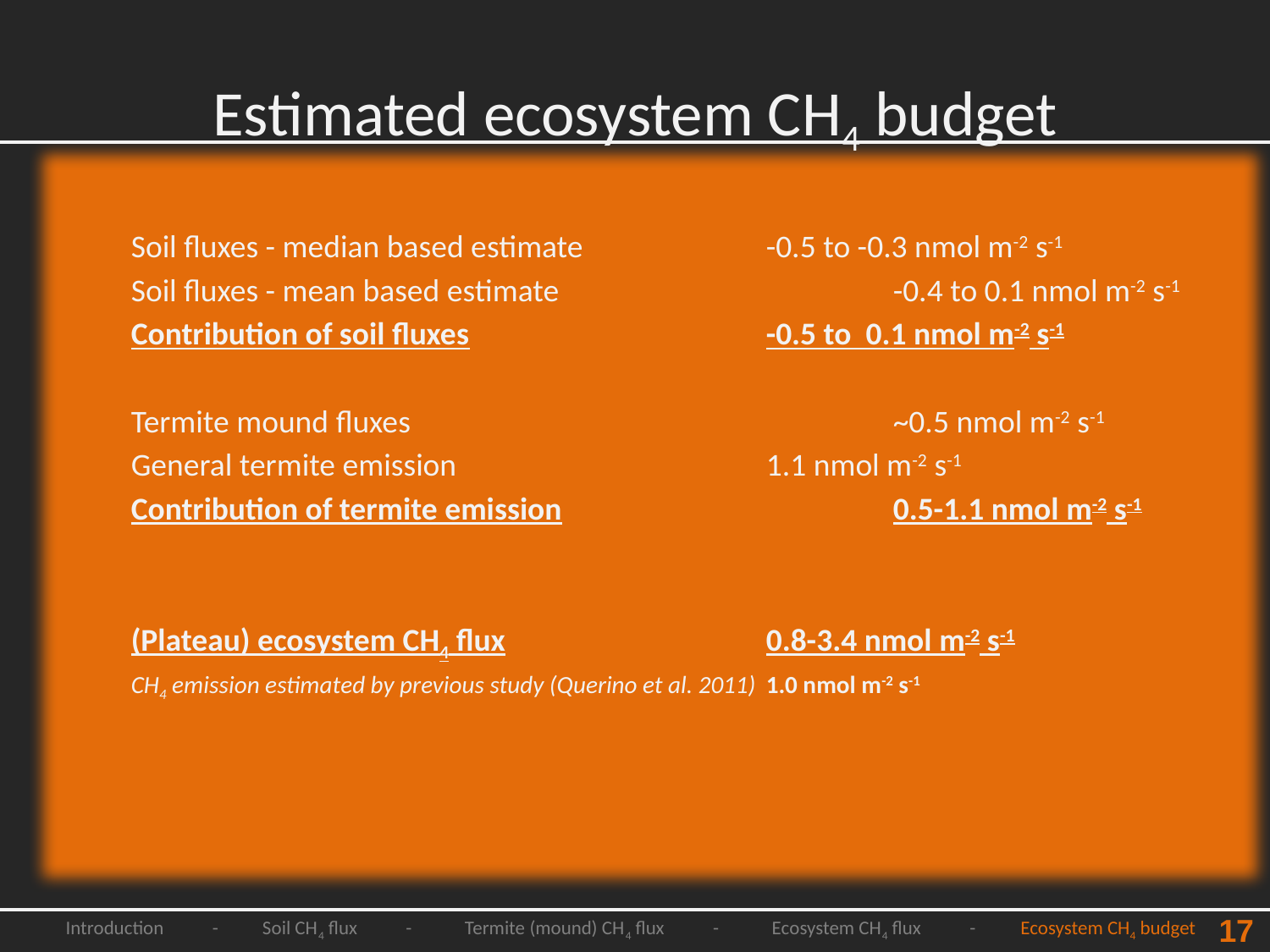

Estimated ecosystem CH4 budget

Soil fluxes - median based estimate		-0.5 to -0.3 nmol m-2 s-1
Soil fluxes - mean based estimate			-0.4 to 0.1 nmol m-2 s-1
Contribution of soil fluxes			-0.5 to  0.1 nmol m-2 s-1

Termite mound fluxes 	   			~0.5 nmol m-2 s-1
General termite emission			1.1 nmol m-2 s-1
Contribution of termite emission			0.5-1.1 nmol m-2 s-1

(Plateau) ecosystem CH4 flux			0.8-3.4 nmol m-2 s-1
CH4 emission estimated by previous study (Querino et al. 2011)	1.0 nmol m-2 s-1

17
            Introduction           -          Soil CH4 flux           -            Termite (mound) CH4 flux           -            Ecosystem CH4 flux           -          Ecosystem CH4 budget